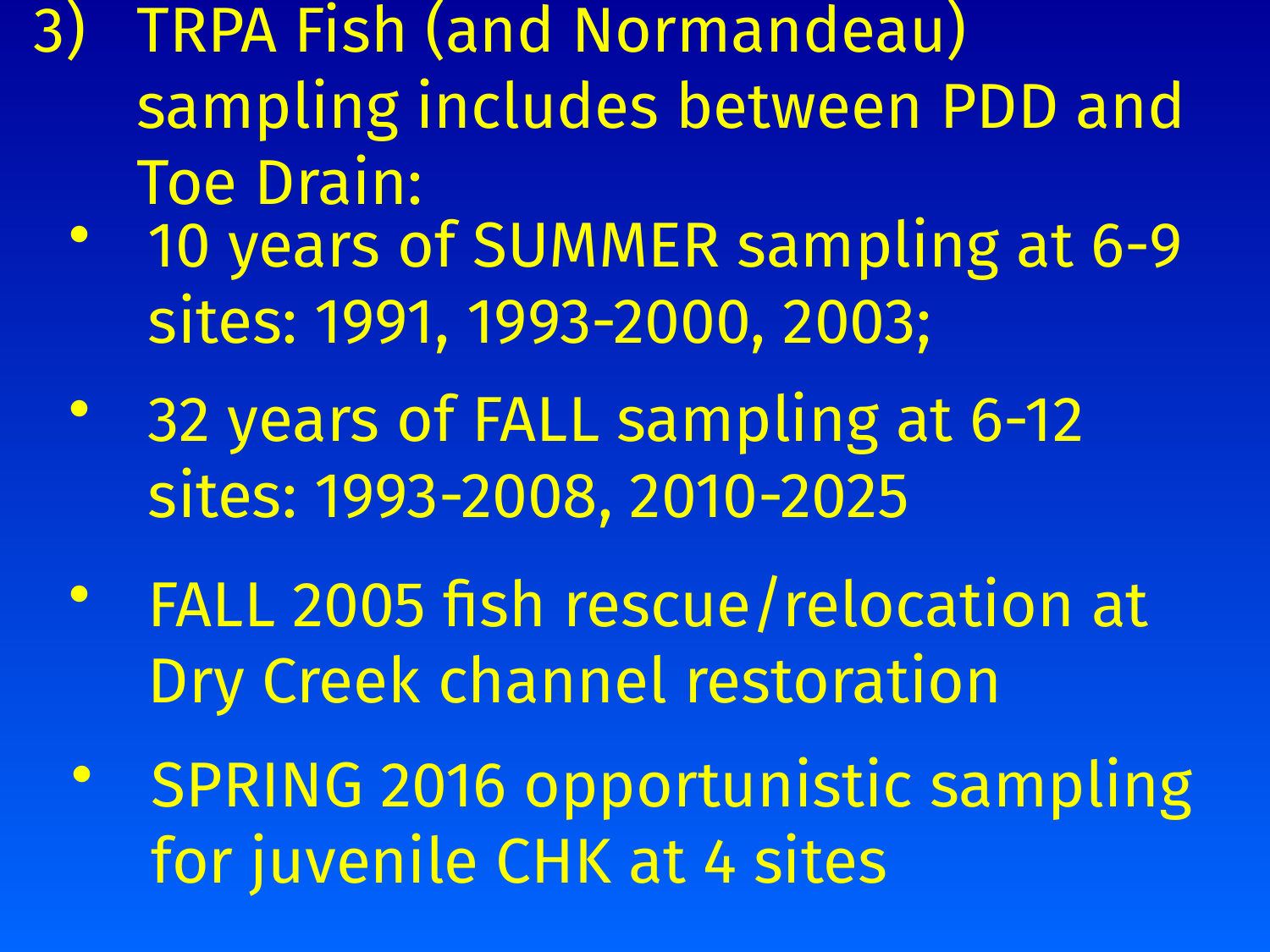

TRPA Fish (and Normandeau) sampling includes between PDD and Toe Drain:
10 years of SUMMER sampling at 6-9 sites: 1991, 1993-2000, 2003;
32 years of FALL sampling at 6-12 sites: 1993-2008, 2010-2025
FALL 2005 fish rescue/relocation at Dry Creek channel restoration
SPRING 2016 opportunistic sampling for juvenile CHK at 4 sites